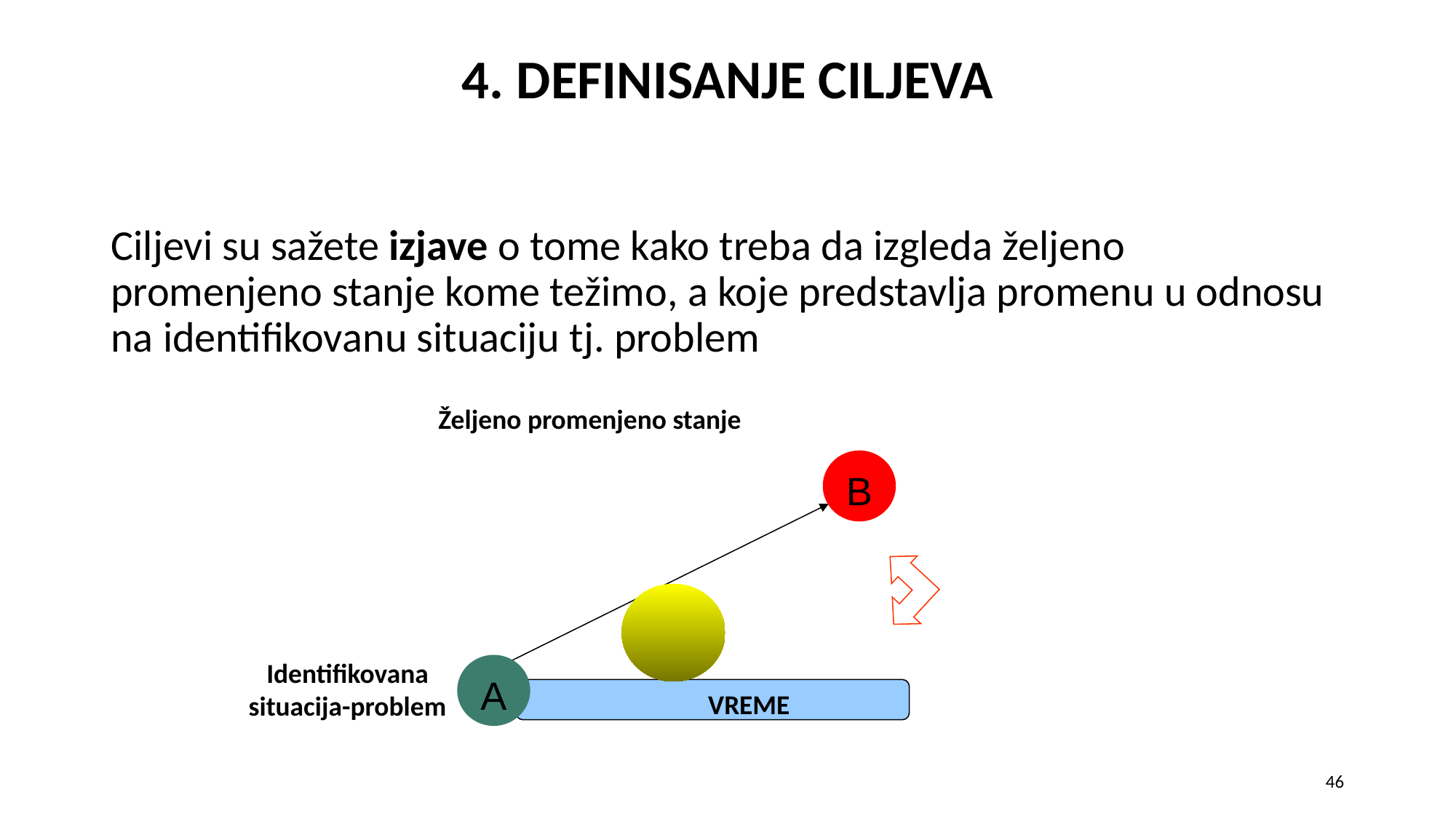

# 4. DEFINISANJE CILJEVA
Ciljevi su sažete izjave o tome kako treba da izgleda željeno promenjeno stanje kome težimo, a koje predstavlja promenu u odnosu na identifikovanu situaciju tj. problem
														Željeno promenjeno stanje

B

A
                             VREME
Identifikovana situacija-problem
46